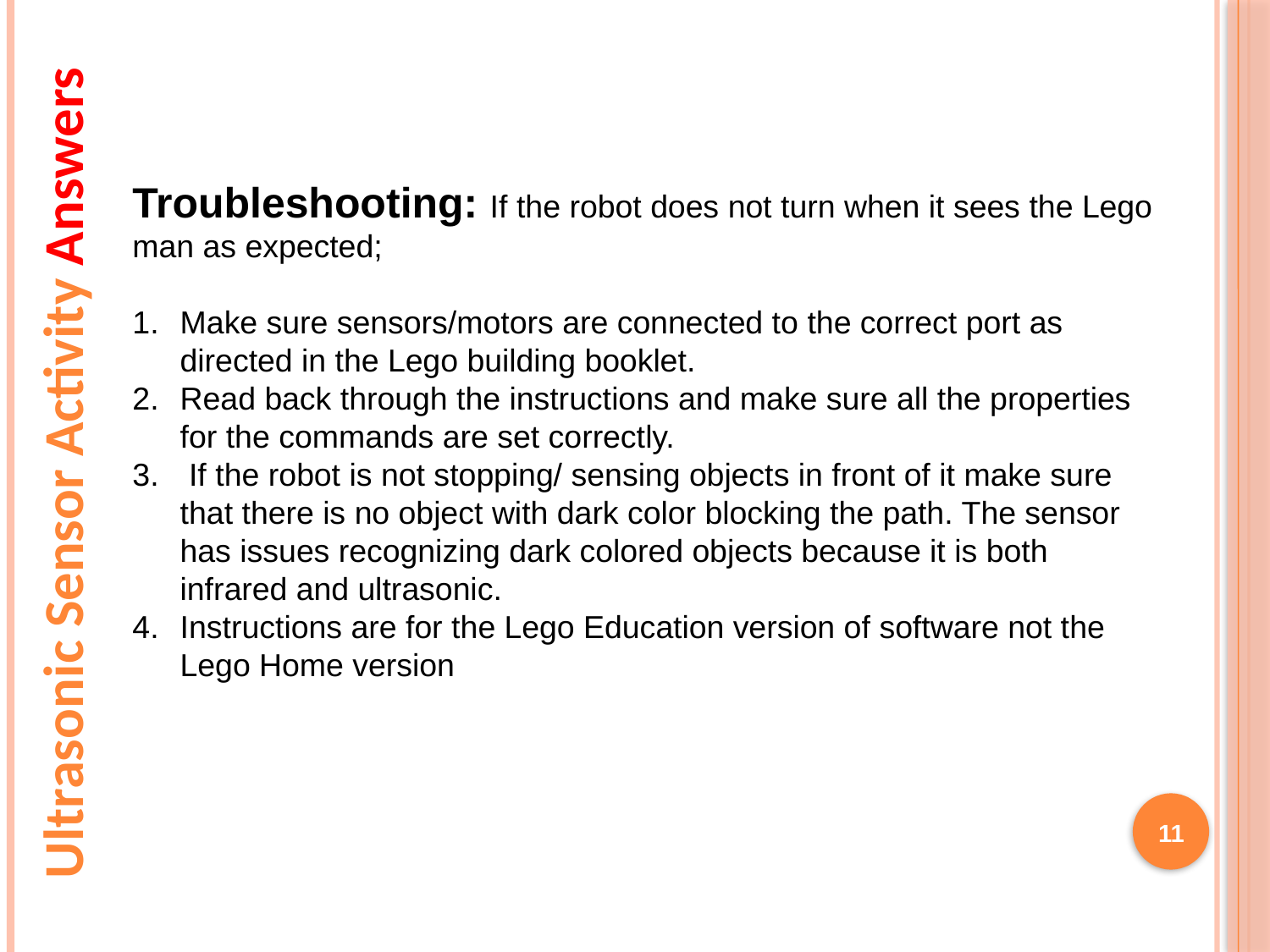

Troubleshooting: If the robot does not turn when it sees the Lego man as expected;

Make sure sensors/motors are connected to the correct port as directed in the Lego building booklet.
Read back through the instructions and make sure all the properties for the commands are set correctly.
 If the robot is not stopping/ sensing objects in front of it make sure that there is no object with dark color blocking the path. The sensor has issues recognizing dark colored objects because it is both infrared and ultrasonic.
Instructions are for the Lego Education version of software not the Lego Home version
Ultrasonic Sensor Activity Answers
11